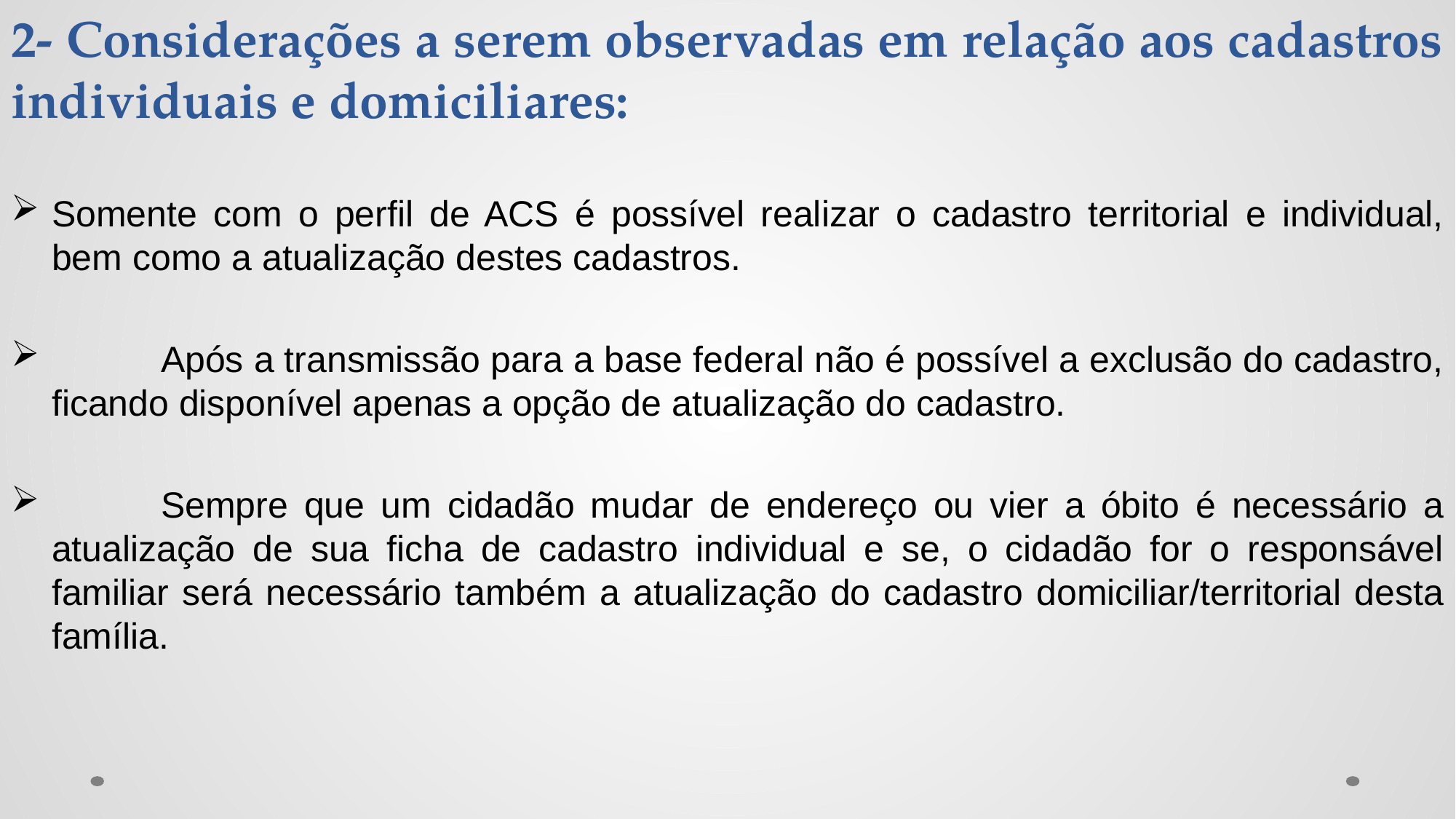

# 2- Considerações a serem observadas em relação aos cadastros individuais e domiciliares:

Somente com o perfil de ACS é possível realizar o cadastro territorial e individual, bem como a atualização destes cadastros.

	Após a transmissão para a base federal não é possível a exclusão do cadastro, ficando disponível apenas a opção de atualização do cadastro.

	Sempre que um cidadão mudar de endereço ou vier a óbito é necessário a atualização de sua ficha de cadastro individual e se, o cidadão for o responsável familiar será necessário também a atualização do cadastro domiciliar/territorial desta família.